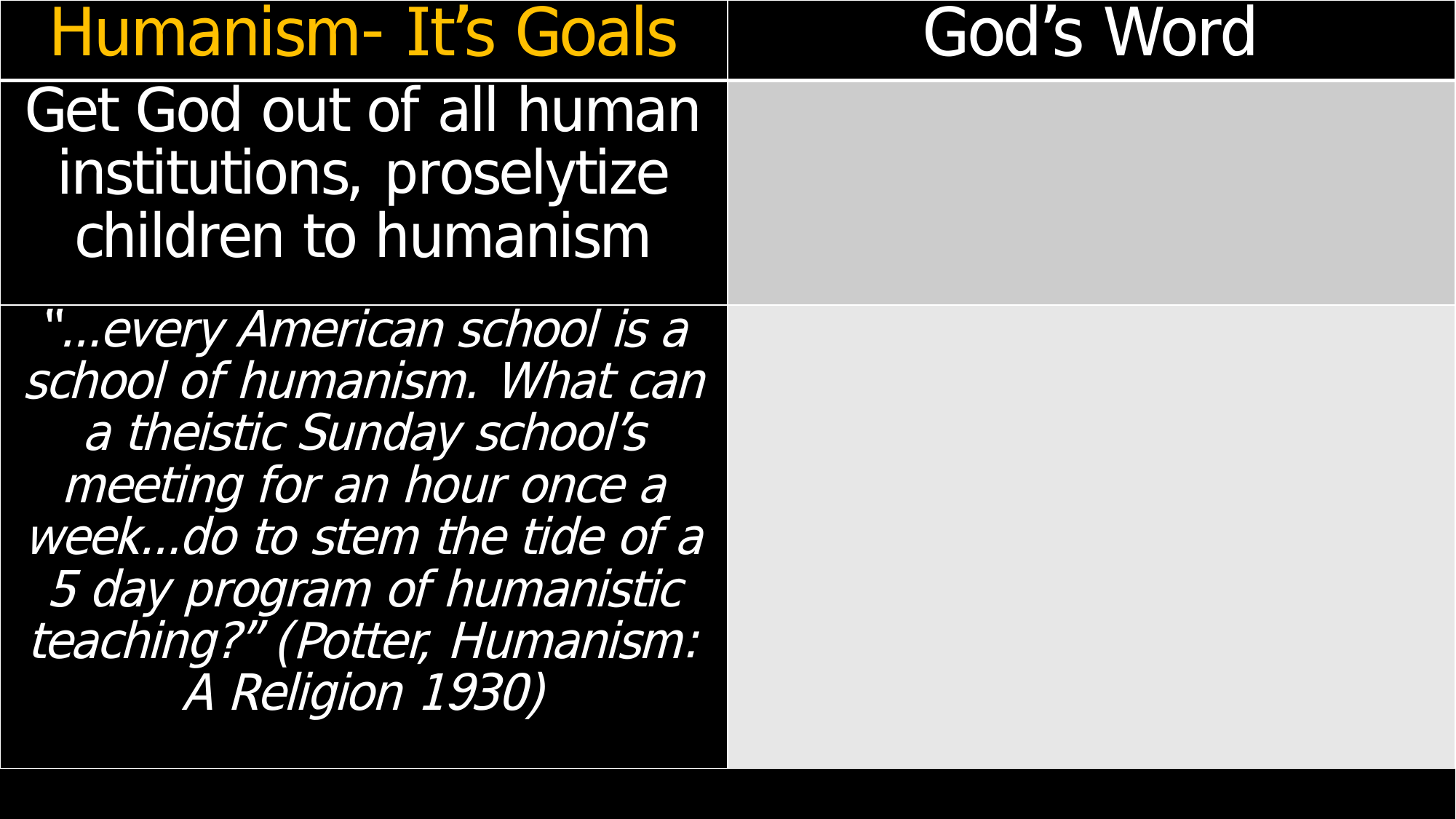

| Humanism- It’s Goals | God’s Word |
| --- | --- |
| Get God out of all human institutions, proselytize children to humanism |  |
| “…every American school is a school of humanism. What can a theistic Sunday school’s meeting for an hour once a week…do to stem the tide of a 5 day program of humanistic teaching?” (Potter, Humanism: A Religion 1930) |  |